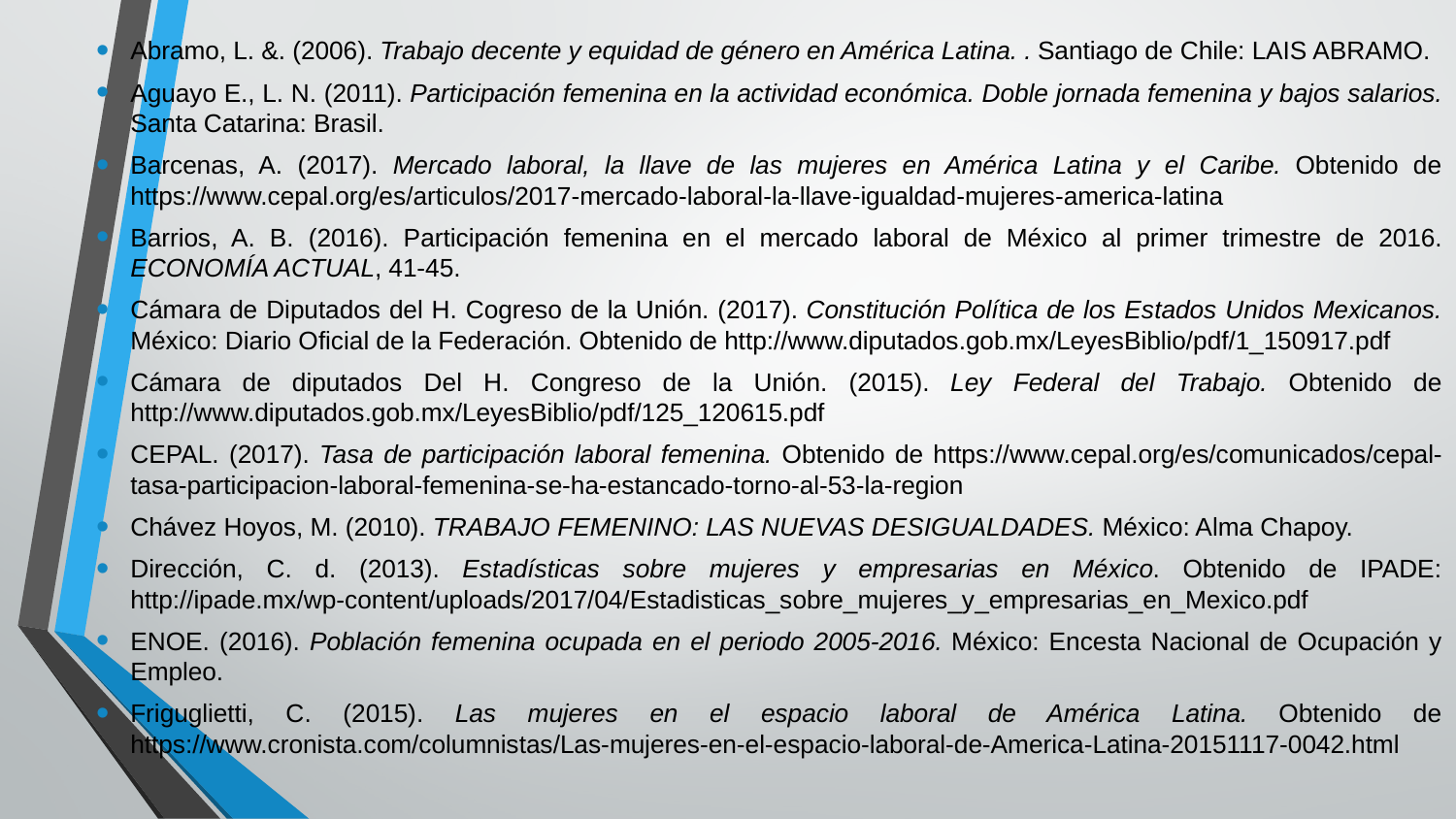

Abramo, L. &. (2006). Trabajo decente y equidad de género en América Latina. . Santiago de Chile: LAIS ABRAMO.
Aguayo E., L. N. (2011). Participación femenina en la actividad económica. Doble jornada femenina y bajos salarios. Santa Catarina: Brasil.
Barcenas, A. (2017). Mercado laboral, la llave de las mujeres en América Latina y el Caribe. Obtenido de https://www.cepal.org/es/articulos/2017-mercado-laboral-la-llave-igualdad-mujeres-america-latina
Barrios, A. B. (2016). Participación femenina en el mercado laboral de México al primer trimestre de 2016. ECONOMÍA ACTUAL, 41-45.
Cámara de Diputados del H. Cogreso de la Unión. (2017). Constitución Política de los Estados Unidos Mexicanos. México: Diario Oficial de la Federación. Obtenido de http://www.diputados.gob.mx/LeyesBiblio/pdf/1_150917.pdf
Cámara de diputados Del H. Congreso de la Unión. (2015). Ley Federal del Trabajo. Obtenido de http://www.diputados.gob.mx/LeyesBiblio/pdf/125_120615.pdf
CEPAL. (2017). Tasa de participación laboral femenina. Obtenido de https://www.cepal.org/es/comunicados/cepal-tasa-participacion-laboral-femenina-se-ha-estancado-torno-al-53-la-region
Chávez Hoyos, M. (2010). TRABAJO FEMENINO: LAS NUEVAS DESIGUALDADES. México: Alma Chapoy.
Dirección, C. d. (2013). Estadísticas sobre mujeres y empresarias en México. Obtenido de IPADE: http://ipade.mx/wp-content/uploads/2017/04/Estadisticas_sobre_mujeres_y_empresarias_en_Mexico.pdf
ENOE. (2016). Población femenina ocupada en el periodo 2005-2016. México: Encesta Nacional de Ocupación y Empleo.
Friguglietti, C. (2015). Las mujeres en el espacio laboral de América Latina. Obtenido de https://www.cronista.com/columnistas/Las-mujeres-en-el-espacio-laboral-de-America-Latina-20151117-0042.html